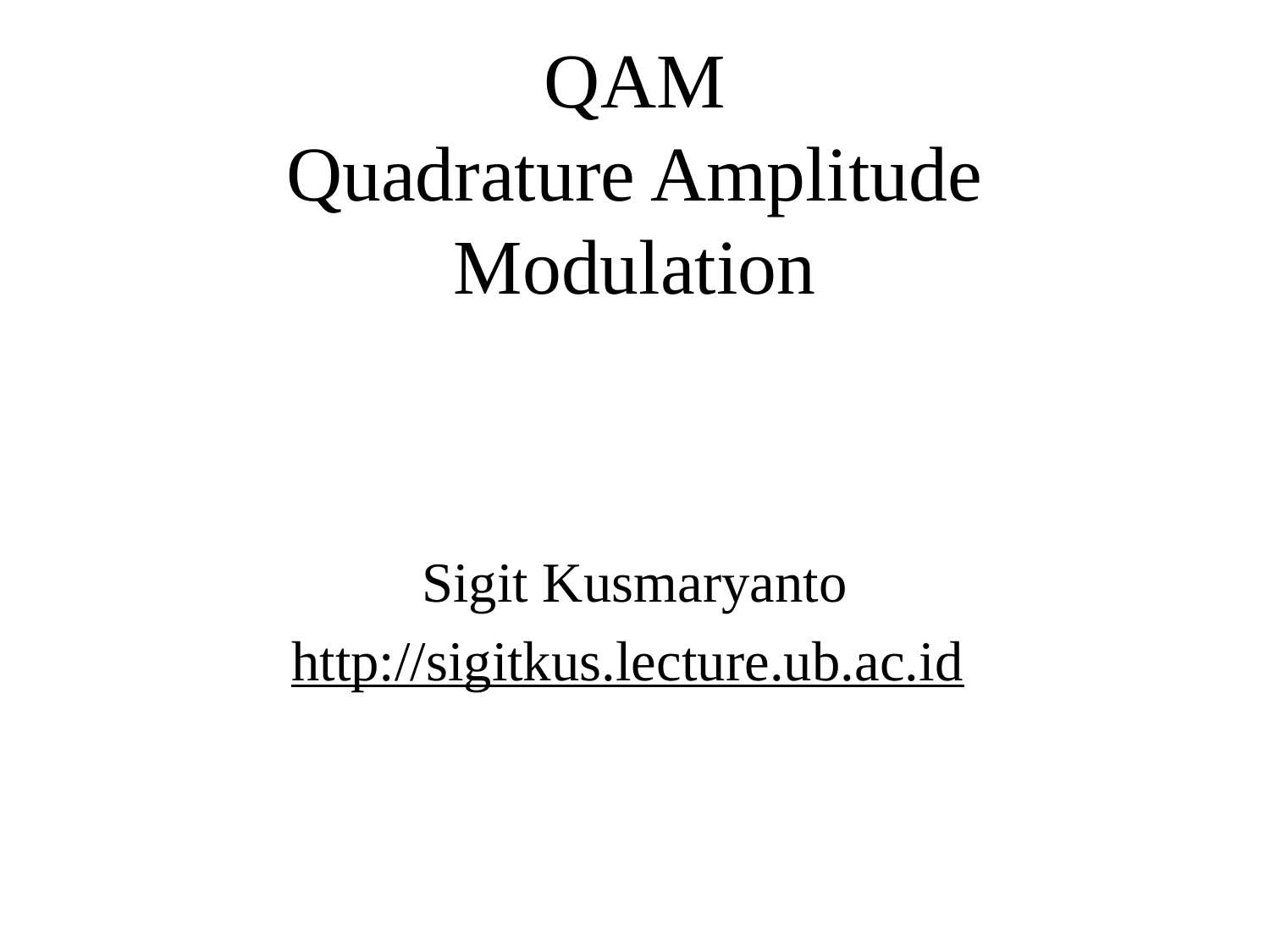

# QAM Quadrature Amplitude Modulation
Sigit Kusmaryanto
http://sigitkus.lecture.ub.ac.id